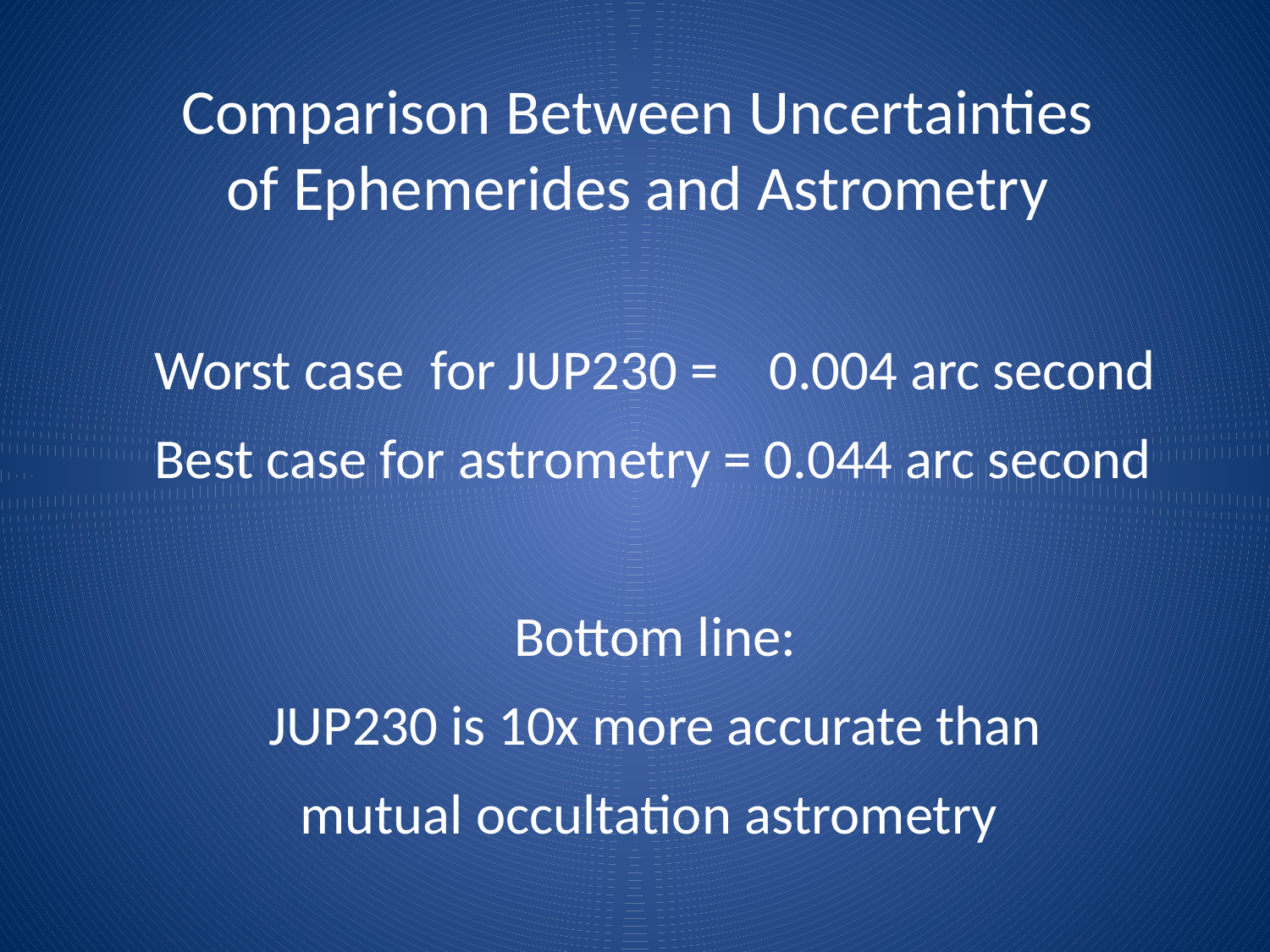

# Comparison Between Uncertainties of Ephemerides and Astrometry
Worst case  for JUP230 =    0.004 arc second
Best case for astrometry = 0.044 arc second

Bottom line:
JUP230 is 10x more accurate than
mutual occultation astrometry